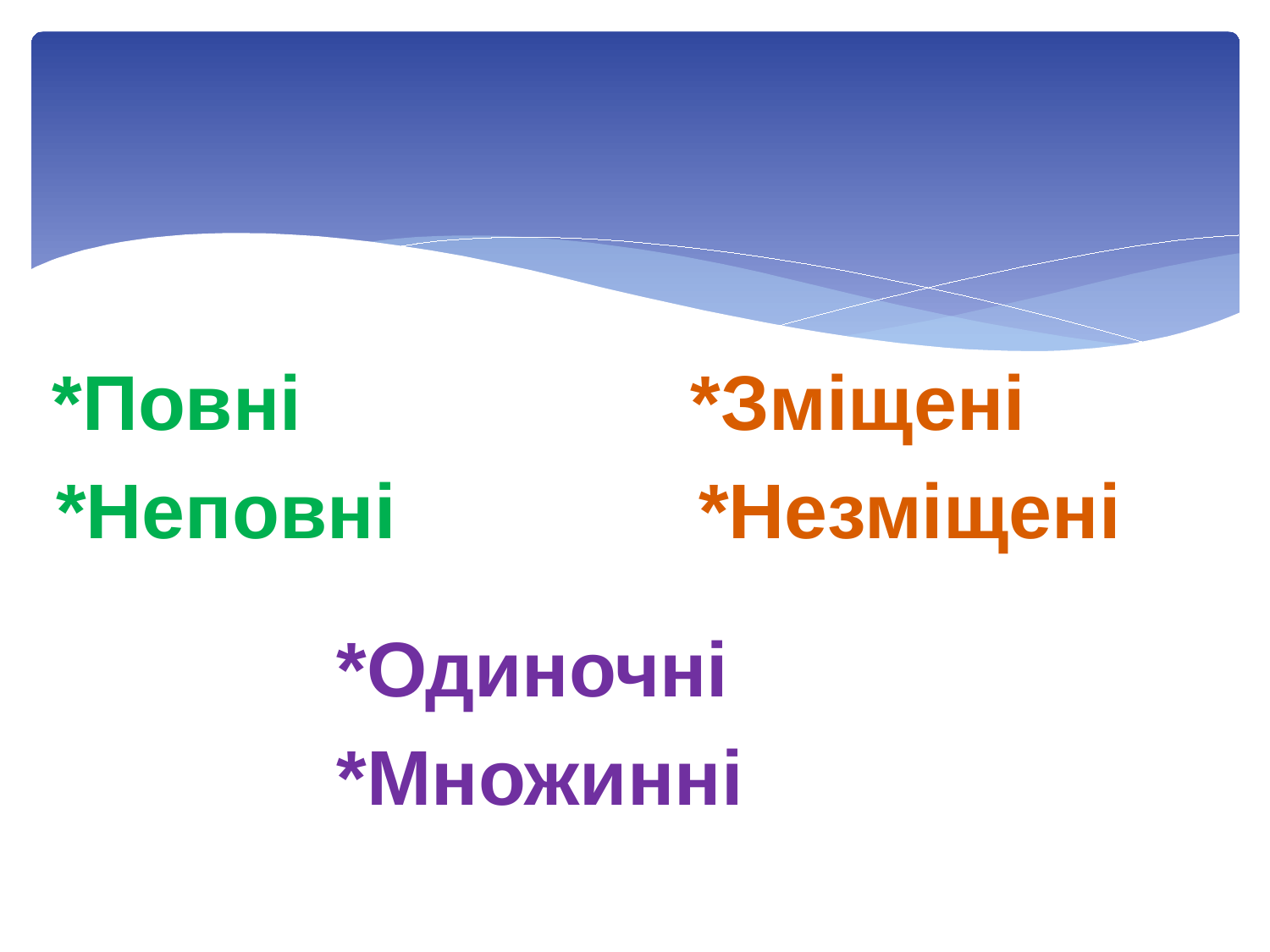

#
  *Повні                  *Зміщені
  *Неповні              *Незміщені

               *Одиночні
               *Множинні